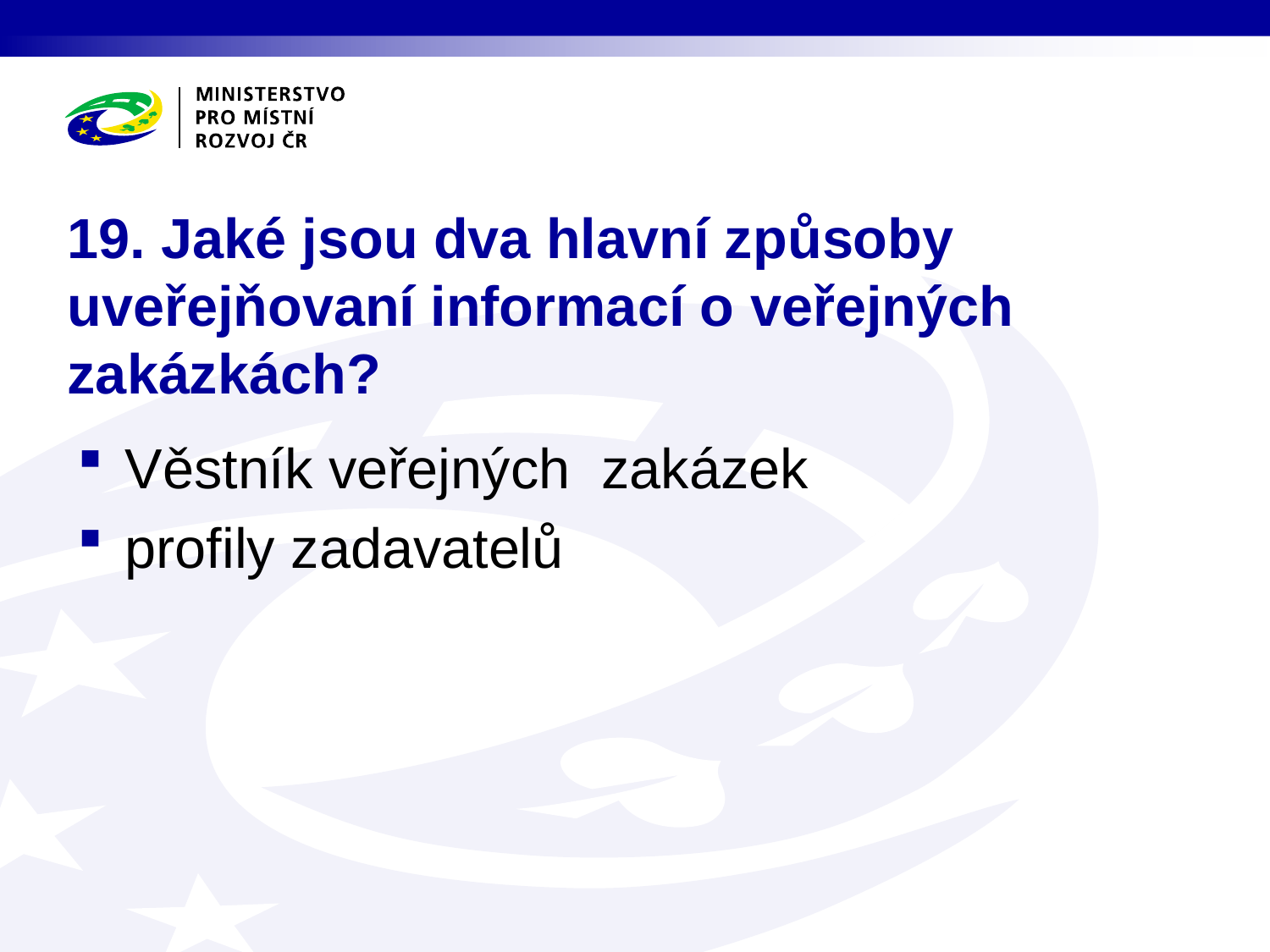

# 19. Jaké jsou dva hlavní způsoby uveřejňovaní informací o veřejných zakázkách?
Věstník veřejných  zakázek
profily zadavatelů